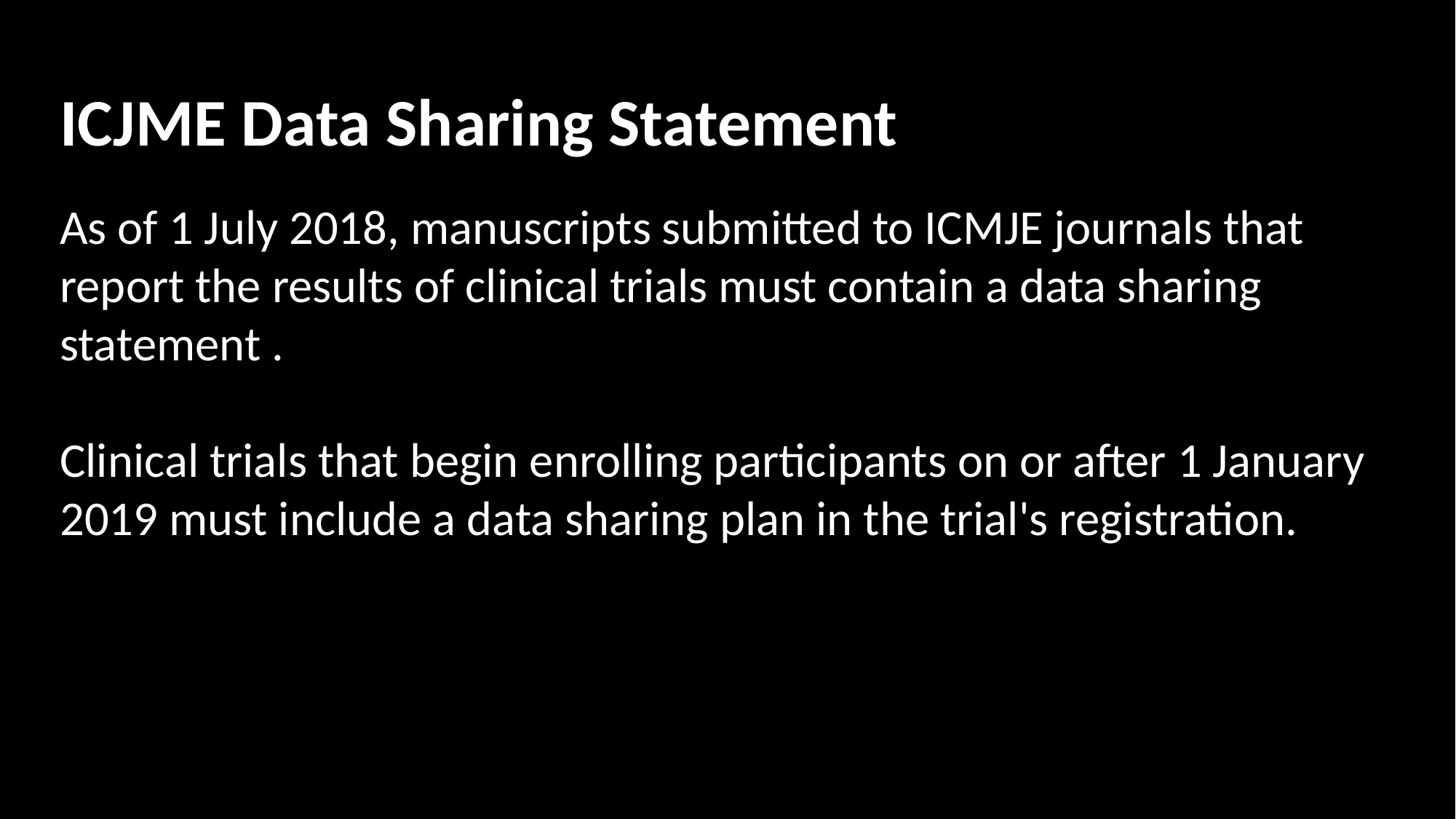

ICJME Data Sharing Statement

As of 1 July 2018, manuscripts submitted to ICMJE journals that report the results of clinical trials must contain a data sharing statement .

Clinical trials that begin enrolling participants on or after 1 January 2019 must include a data sharing plan in the trial's registration.